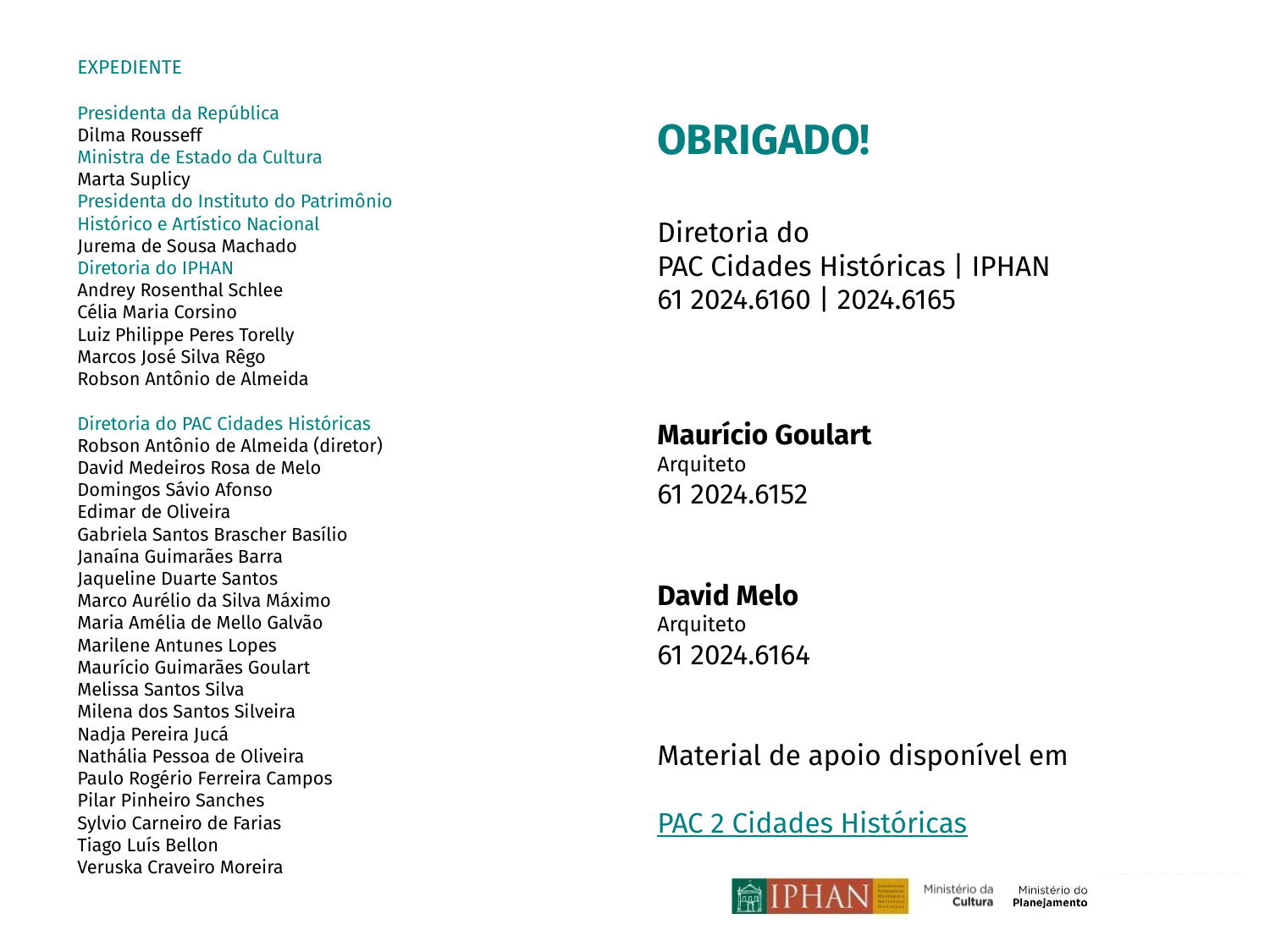

EXPEDIENTE

Presidenta da República
Dilma Rousseff
Ministra de Estado da Cultura
Marta Suplicy
Presidenta do Instituto do Patrimônio Histórico e Artístico Nacional
Jurema de Sousa Machado
Diretoria do IPHAN
Andrey Rosenthal Schlee
Célia Maria Corsino
Luiz Philippe Peres Torelly
Marcos José Silva Rêgo
Robson Antônio de Almeida

Diretoria do PAC Cidades Históricas
Robson Antônio de Almeida (diretor)
David Medeiros Rosa de Melo
Domingos Sávio Afonso
Edimar de Oliveira
Gabriela Santos Brascher Basílio
Janaína Guimarães Barra
Jaqueline Duarte Santos
Marco Aurélio da Silva Máximo
Maria Amélia de Mello Galvão
Marilene Antunes Lopes
Maurício Guimarães Goulart
Melissa Santos Silva
Milena dos Santos Silveira
Nadja Pereira Jucá
Nathália Pessoa de Oliveira
Paulo Rogério Ferreira Campos
Pilar Pinheiro Sanches
Sylvio Carneiro de Farias
Tiago Luís Bellon
Veruska Craveiro Moreira

OBRIGADO!

Diretoria do
PAC Cidades Históricas | IPHAN
61 2024.6160 | 2024.6165

Maurício Goulart
Arquiteto
61 2024.6152

David Melo
Arquiteto
61 2024.6164

Material de apoio disponível em

PAC 2 Cidades Históricas